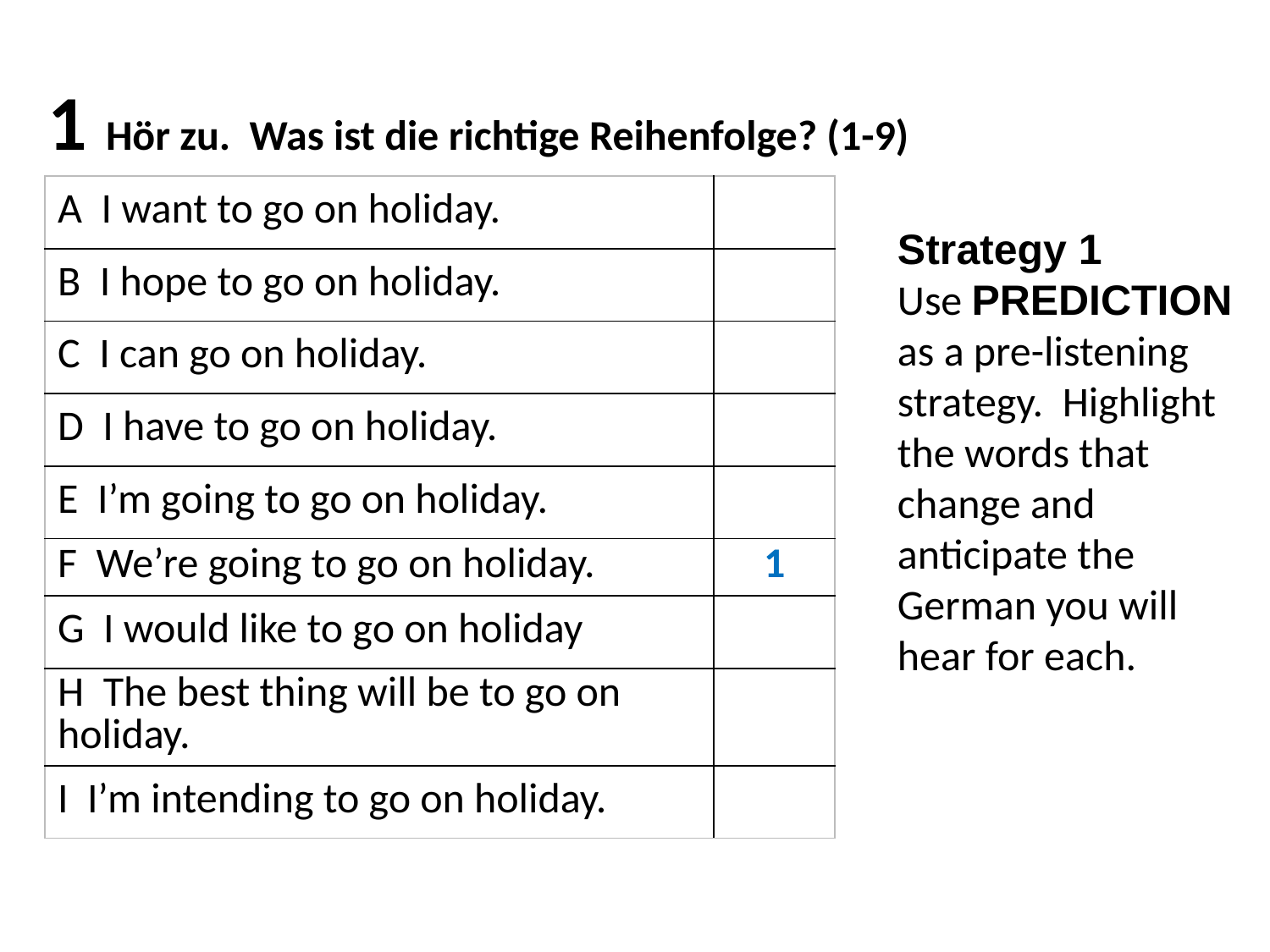

1  Hör zu.  Was ist die richtige Reihenfolge? (1-9)
| A I want to go on holiday. |  |
| --- | --- |
| B I hope to go on holiday. |  |
| C I can go on holiday. |  |
| D I have to go on holiday. |  |
| E I’m going to go on holiday. |  |
| F We’re going to go on holiday. | 1 |
| G I would like to go on holiday |  |
| H The best thing will be to go on holiday. |  |
| I I’m intending to go on holiday. |  |
Strategy 1
Use PREDICTION as a pre-listening strategy.  Highlight the words that change and anticipate the German you will hear for each.